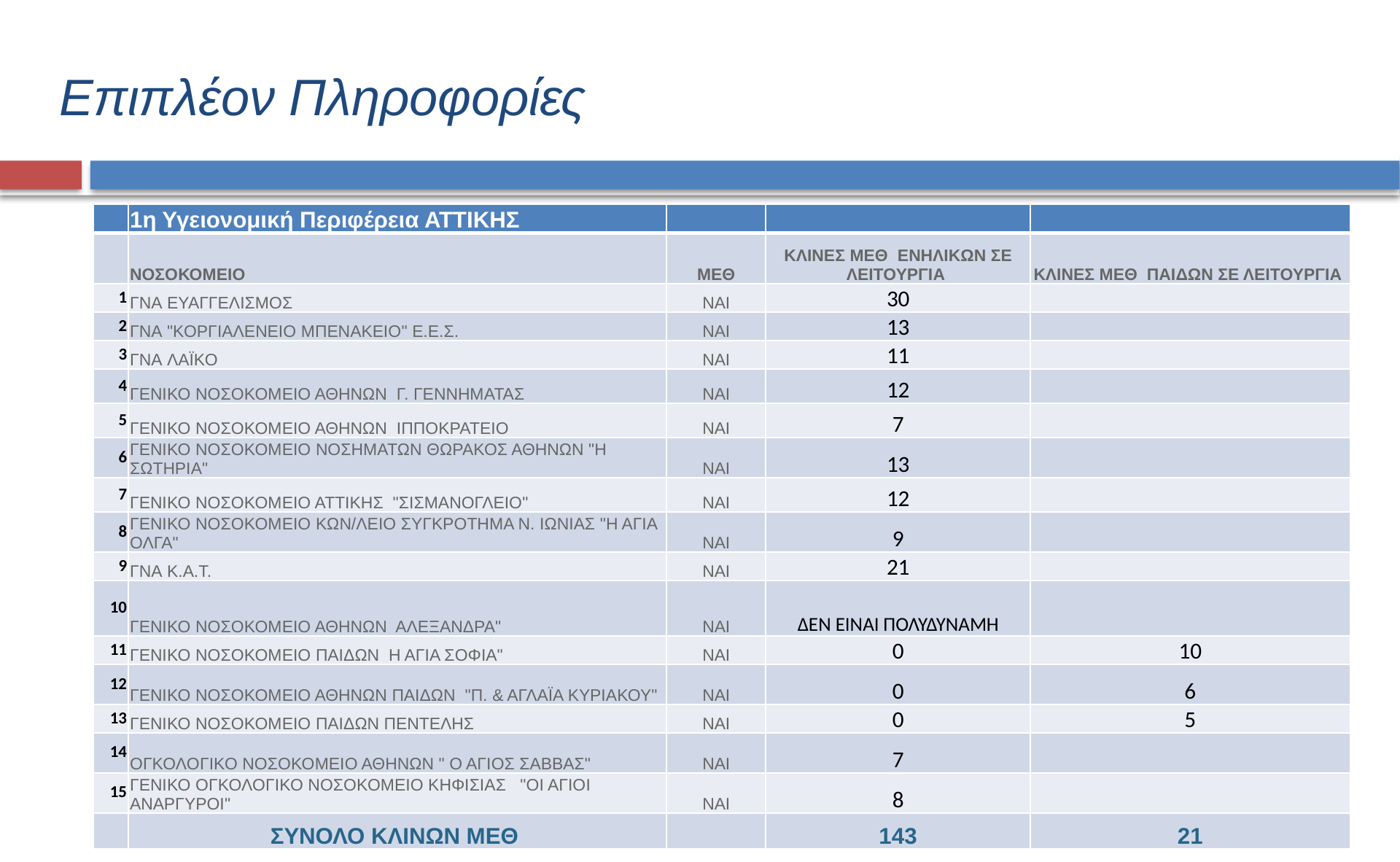

# Επιπλέον Πληροφορίες
|  | 1η Υγειονομική Περιφέρεια ΑΤΤΙΚΗΣ |  |  |  |
| --- | --- | --- | --- | --- |
|  | ΝΟΣΟΚΟΜΕΙΟ | ΜΕΘ | ΚΛΙΝΕΣ ΜΕΘ ΕΝΗΛΙΚΩΝ ΣΕ ΛΕΙΤΟΥΡΓΙΑ | ΚΛΙΝΕΣ ΜΕΘ ΠΑΙΔΩΝ ΣΕ ΛΕΙΤΟΥΡΓΙΑ |
| 1 | ΓΝΑ ΕΥΑΓΓΕΛΙΣΜΟΣ | ΝΑΙ | 30 |  |
| 2 | ΓΝΑ "ΚΟΡΓΙΑΛΕΝΕΙΟ ΜΠΕΝΑΚΕΙΟ" Ε.Ε.Σ. | ΝΑΙ | 13 |  |
| 3 | ΓΝΑ ΛΑΪΚΟ | ΝΑΙ | 11 |  |
| 4 | ΓΕΝΙΚΟ ΝΟΣΟΚΟΜΕΙΟ ΑΘΗΝΩΝ Γ. ΓΕΝΝΗΜΑΤΑΣ | ΝΑΙ | 12 |  |
| 5 | ΓΕΝΙΚΟ ΝΟΣΟΚΟΜΕΙΟ ΑΘΗΝΩΝ ΙΠΠΟΚΡΑΤΕΙΟ | ΝΑΙ | 7 |  |
| 6 | ΓΕΝΙΚΟ ΝΟΣΟΚΟΜΕΙΟ ΝΟΣΗΜΑΤΩΝ ΘΩΡΑΚΟΣ ΑΘΗΝΩΝ "Η ΣΩΤΗΡΙΑ" | ΝΑΙ | 13 |  |
| 7 | ΓΕΝΙΚΟ ΝΟΣΟΚΟΜΕΙΟ ΑΤΤΙΚΗΣ "ΣΙΣΜΑΝΟΓΛΕΙΟ" | ΝΑΙ | 12 |  |
| 8 | ΓΕΝΙΚΟ ΝΟΣΟΚΟΜΕΙΟ ΚΩΝ/ΛΕΙΟ ΣΥΓΚΡΟΤΗΜΑ Ν. ΙΩΝΙΑΣ "Η ΑΓΙΑ ΟΛΓΑ" | ΝΑΙ | 9 |  |
| 9 | ΓΝΑ Κ.Α.Τ. | ΝΑΙ | 21 |  |
| 10 | ΓΕΝΙΚΟ ΝΟΣΟΚΟΜΕΙΟ ΑΘΗΝΩΝ ΑΛΕΞΑΝΔΡΑ" | ΝΑΙ | ΔΕΝ ΕΊΝΑΙ ΠΟΛΥΔΥΝΑΜΗ |  |
| 11 | ΓΕΝΙΚΟ ΝΟΣΟΚΟΜΕΙΟ ΠΑΙΔΩΝ Η ΑΓΙΑ ΣΟΦΙΑ" | ΝΑΙ | 0 | 10 |
| 12 | ΓΕΝΙΚΟ ΝΟΣΟΚΟΜΕΙΟ ΑΘΗΝΩΝ ΠΑΙΔΩΝ  "Π. & ΑΓΛΑΪΑ ΚΥΡΙΑΚΟΥ" | ΝΑΙ | 0 | 6 |
| 13 | ΓΕΝΙΚΟ ΝΟΣΟΚΟΜΕΙΟ ΠΑΙΔΩΝ ΠΕΝΤΕΛΗΣ | ΝΑΙ | 0 | 5 |
| 14 | ΟΓΚΟΛΟΓΙΚΟ ΝΟΣΟΚΟΜΕΙΟ ΑΘΗΝΩΝ " Ο ΑΓΙΟΣ ΣΑΒΒΑΣ" | ΝΑΙ | 7 |  |
| 15 | ΓΕΝΙΚΟ ΟΓΚΟΛΟΓΙΚΟ ΝΟΣΟΚΟΜΕΙΟ ΚΗΦΙΣΙΑΣ   "ΟΙ ΑΓΙΟΙ ΑΝΑΡΓΥΡΟΙ" | ΝΑΙ | 8 |  |
|  | ΣΥΝΟΛΟ ΚΛΙΝΩΝ ΜΕΘ |  | 143 | 21 |